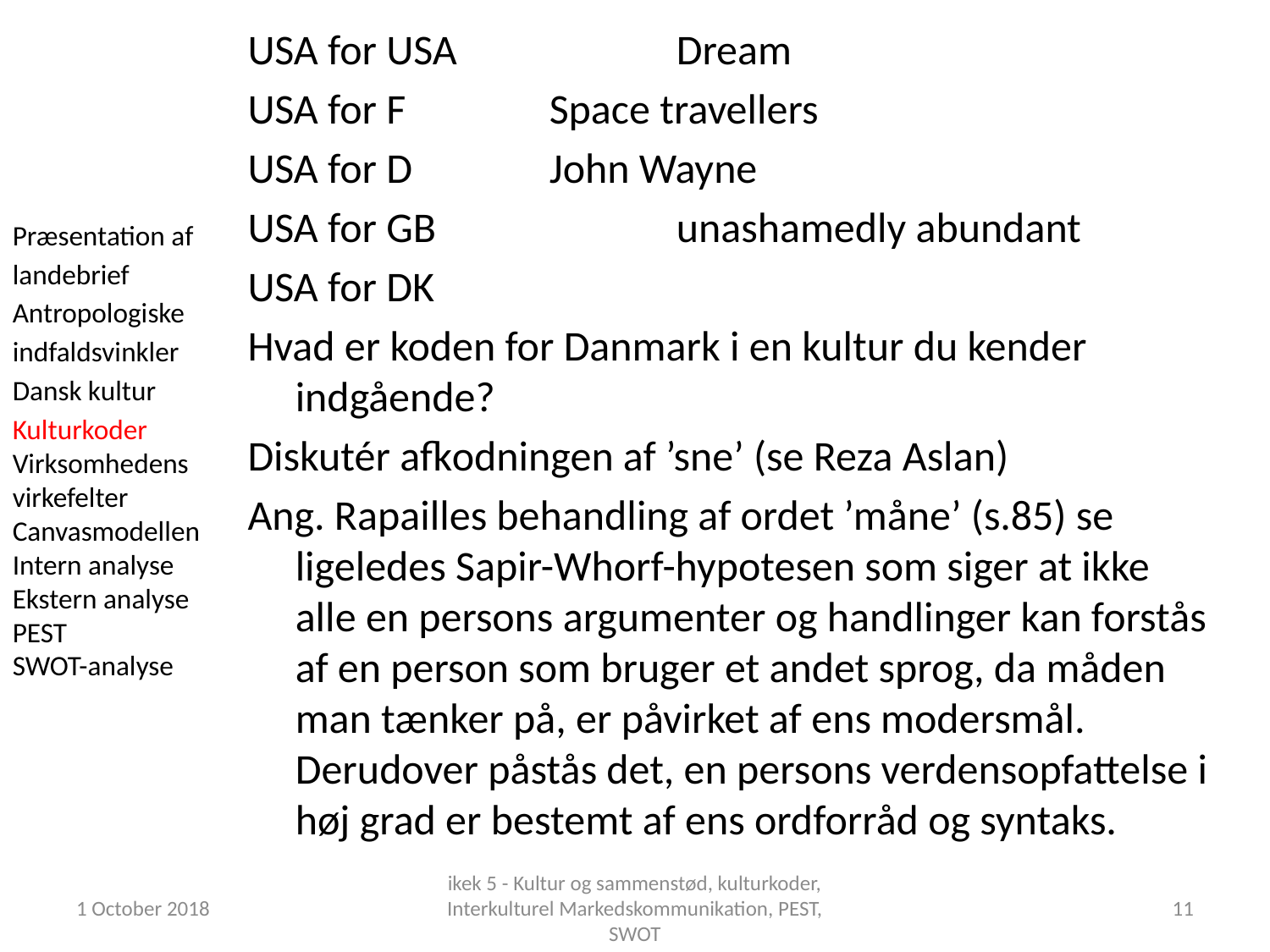

USA for USA 		Dream
USA for F		Space travellers
USA for D		John Wayne
USA for GB		unashamedly abundant
USA for DK
Hvad er koden for Danmark i en kultur du kender indgående?
Diskutér afkodningen af ’sne’ (se Reza Aslan)
Ang. Rapailles behandling af ordet ’måne’ (s.85) se ligeledes Sapir-Whorf-hypotesen som siger at ikke alle en persons argumenter og handlinger kan forstås af en person som bruger et andet sprog, da måden man tænker på, er påvirket af ens modersmål. Derudover påstås det, en persons verdensopfattelse i høj grad er bestemt af ens ordforråd og syntaks.

Præsentation af landebrief
Antropologiske indfaldsvinkler
Dansk kultur
Kulturkoder
Virksomhedens virkefelter
Canvasmodellen
Intern analyse
Ekstern analyse
PEST
SWOT-analyse

1 October 2018
ikek 5 - Kultur og sammenstød, kulturkoder, Interkulturel Markedskommunikation, PEST, SWOT
11